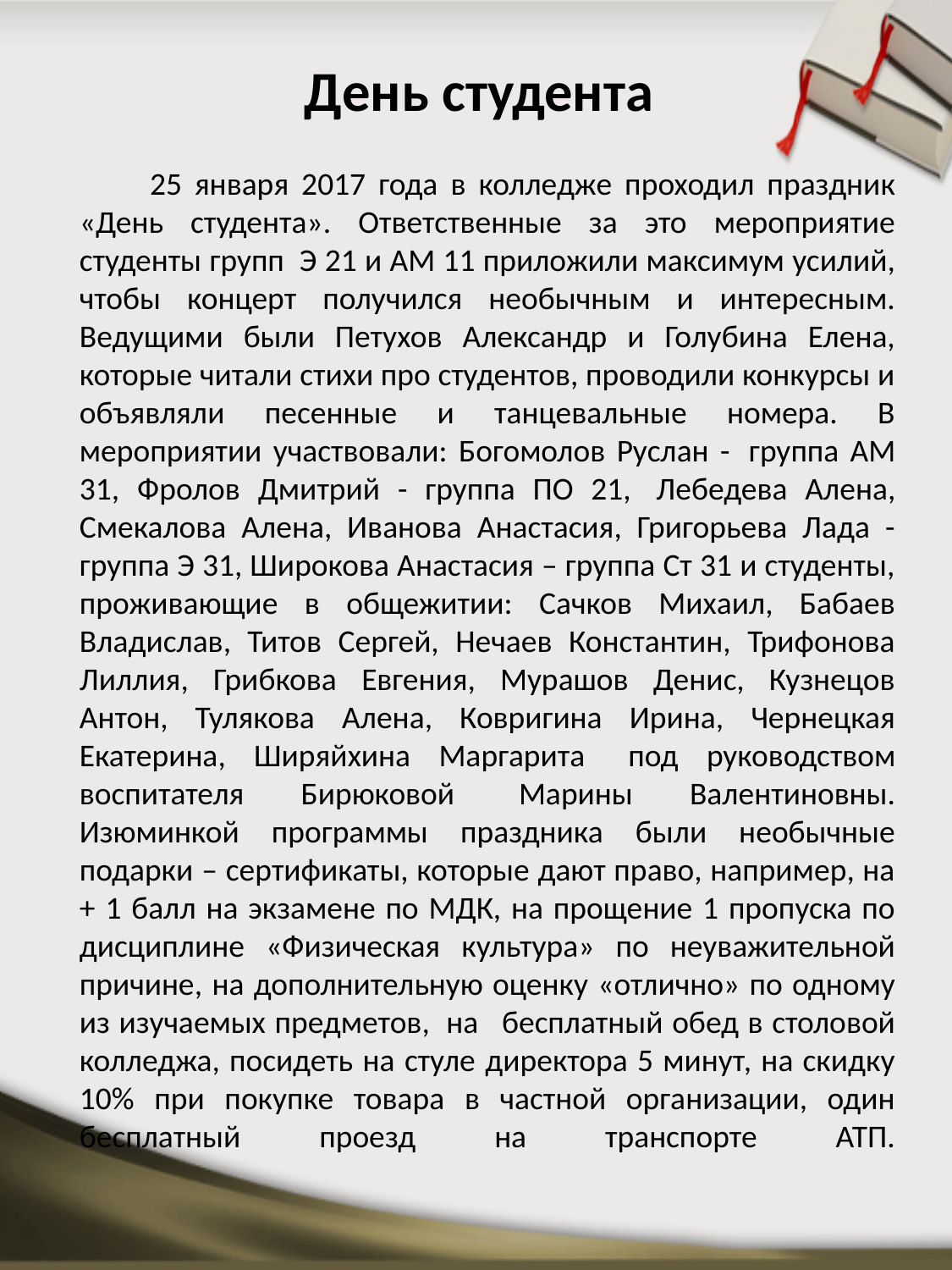

# День студента
         25 января 2017 года в колледже проходил праздник «День студента». Ответственные за это мероприятие студенты групп  Э 21 и АМ 11 приложили максимум усилий, чтобы концерт получился необычным и интересным. Ведущими были Петухов Александр и Голубина Елена, которые читали стихи про студентов, проводили конкурсы и объявляли песенные и танцевальные номера. В мероприятии участвовали: Богомолов Руслан -  группа АМ 31, Фролов Дмитрий - группа ПО 21,  Лебедева Алена, Смекалова Алена, Иванова Анастасия, Григорьева Лада - группа Э 31, Широкова Анастасия – группа Ст 31 и студенты, проживающие в общежитии: Сачков Михаил, Бабаев Владислав, Титов Сергей, Нечаев Константин, Трифонова Лиллия, Грибкова Евгения, Мурашов Денис, Кузнецов Антон, Тулякова Алена, Ковригина Ирина, Чернецкая Екатерина, Ширяйхина Маргарита   под руководством воспитателя Бирюковой  Марины Валентиновны. Изюминкой программы праздника были необычные подарки – сертификаты, которые дают право, например, на + 1 балл на экзамене по МДК, на прощение 1 пропуска по дисциплине «Физическая культура» по неуважительной причине, на дополнительную оценку «отлично» по одному из изучаемых предметов,  на   бесплатный обед в столовой колледжа, посидеть на стуле директора 5 минут, на скидку 10% при покупке товара в частной организации, один бесплатный проезд на транспорте АТП.